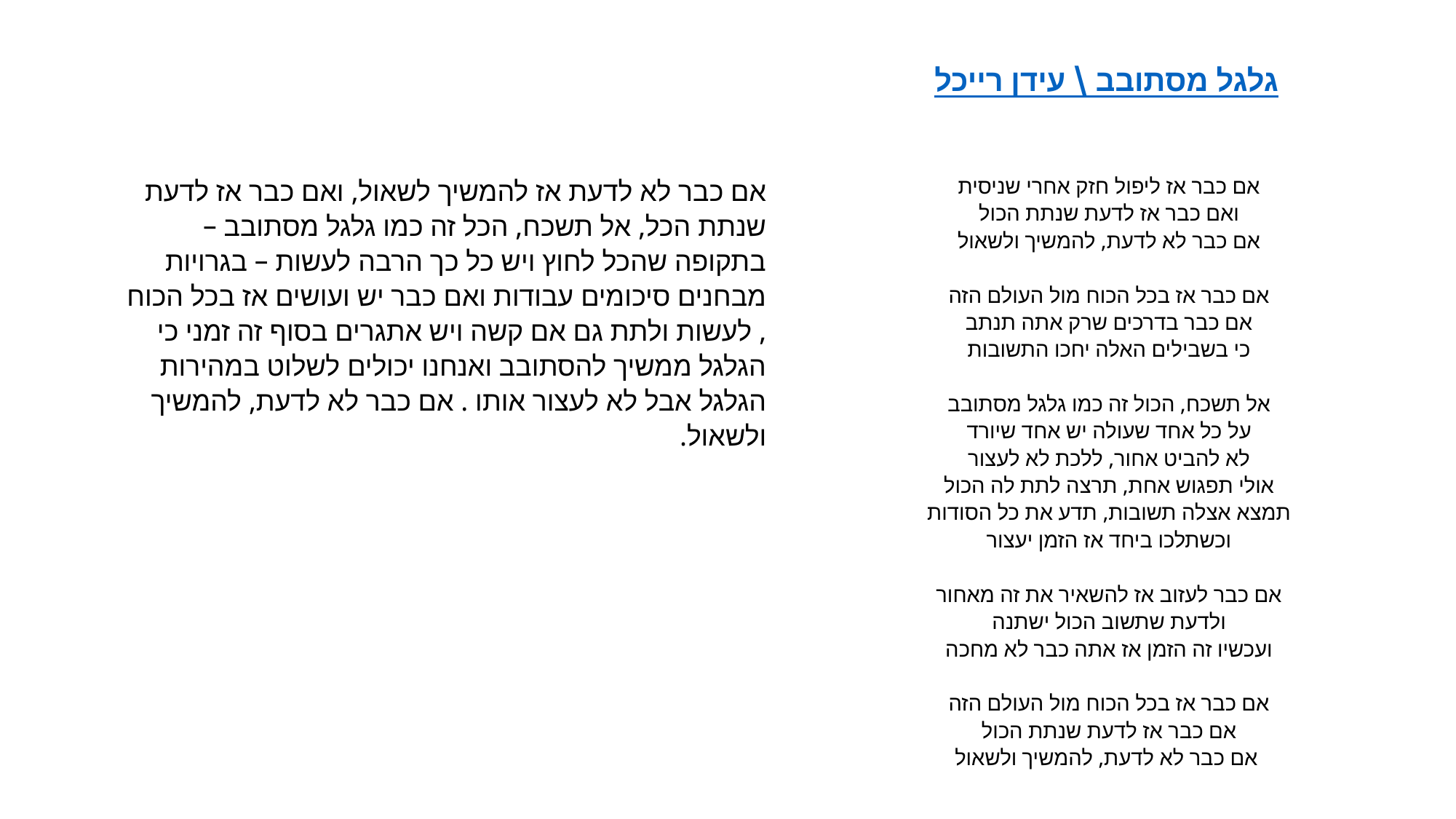

גלגל מסתובב \ עידן רייכל

אם כבר אז ליפול חזק אחרי שניסית 
ואם כבר אז לדעת שנתת הכול 
אם כבר לא לדעת, להמשיך ולשאול 
אם כבר אז בכל הכוח מול העולם הזה 
אם כבר בדרכים שרק אתה תנתב 
כי בשבילים האלה יחכו התשובות 
אל תשכח, הכול זה כמו גלגל מסתובב 
על כל אחד שעולה יש אחד שיורד 
לא להביט אחור, ללכת לא לעצור 
אולי תפגוש אחת, תרצה לתת לה הכול 
תמצא אצלה תשובות, תדע את כל הסודות 
וכשתלכו ביחד אז הזמן יעצור 
אם כבר לעזוב אז להשאיר את זה מאחור 
ולדעת שתשוב הכול ישתנה 
ועכשיו זה הזמן אז אתה כבר לא מחכה 
אם כבר אז בכל הכוח מול העולם הזה 
אם כבר אז לדעת שנתת הכול 
אם כבר לא לדעת, להמשיך ולשאול
אם כבר לא לדעת אז להמשיך לשאול, ואם כבר אז לדעת שנתת הכל, אל תשכח, הכל זה כמו גלגל מסתובב – בתקופה שהכל לחוץ ויש כל כך הרבה לעשות – בגרויות מבחנים סיכומים עבודות ואם כבר יש ועושים אז בכל הכוח , לעשות ולתת גם אם קשה ויש אתגרים בסוף זה זמני כי הגלגל ממשיך להסתובב ואנחנו יכולים לשלוט במהירות הגלגל אבל לא לעצור אותו . אם כבר לא לדעת, להמשיך ולשאול.